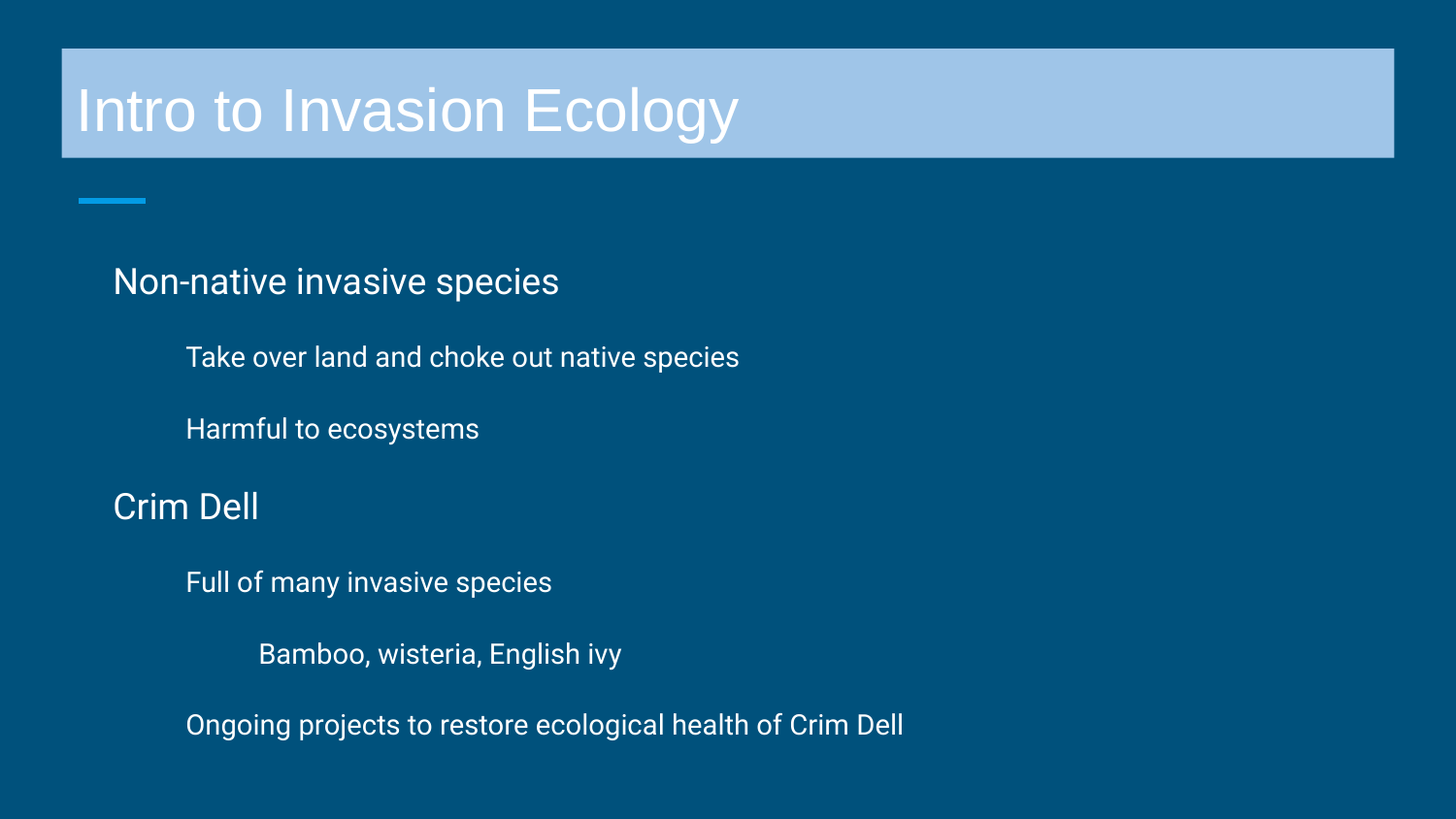

# Intro to Invasion Ecology
Non-native invasive species
Take over land and choke out native species
Harmful to ecosystems
Crim Dell
Full of many invasive species
Bamboo, wisteria, English ivy
Ongoing projects to restore ecological health of Crim Dell